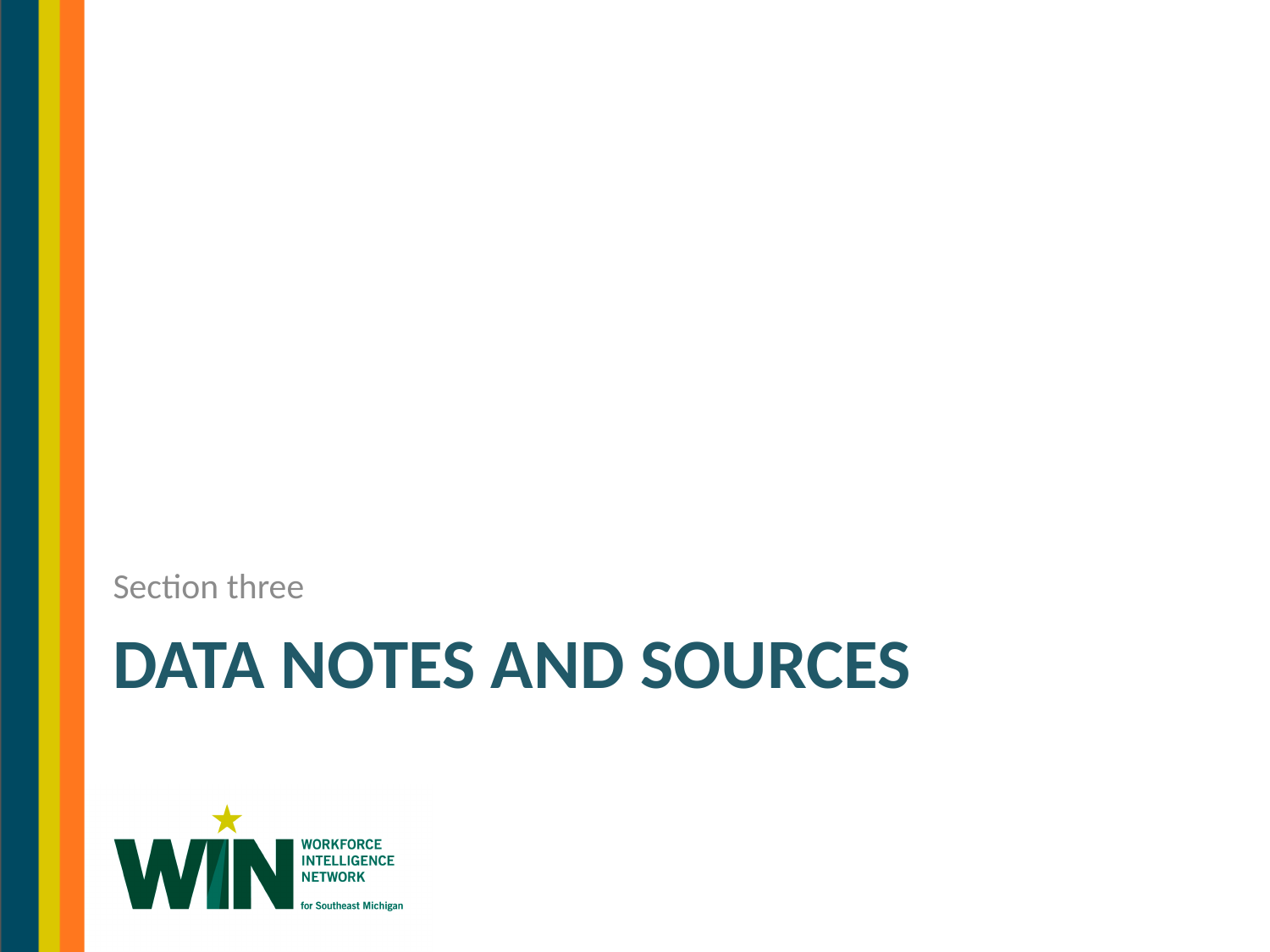

Section three
# Data notes and sources